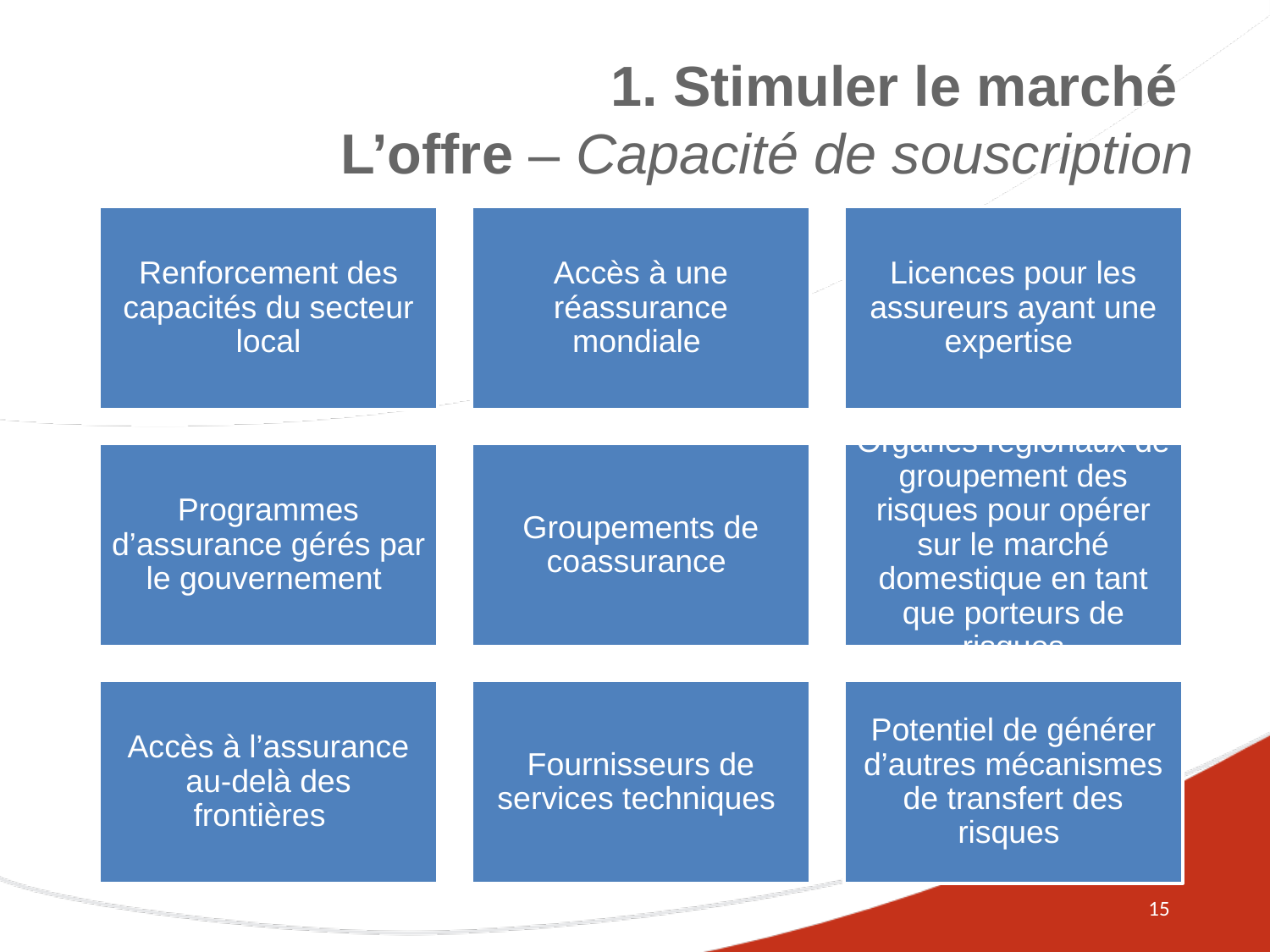

# 1. Stimuler le marché L’offre – Capacité de souscription
Renforcement des capacités du secteur local
Accès à une réassurance mondiale
Licences pour les assureurs ayant une expertise
Programmes d’assurance gérés par le gouvernement
Groupements de coassurance
Organes régionaux de groupement des risques pour opérer sur le marché domestique en tant que porteurs de risques
Accès à l’assurance au-delà des frontières
Fournisseurs de services techniques
Potentiel de générer d’autres mécanismes de transfert des risques
15